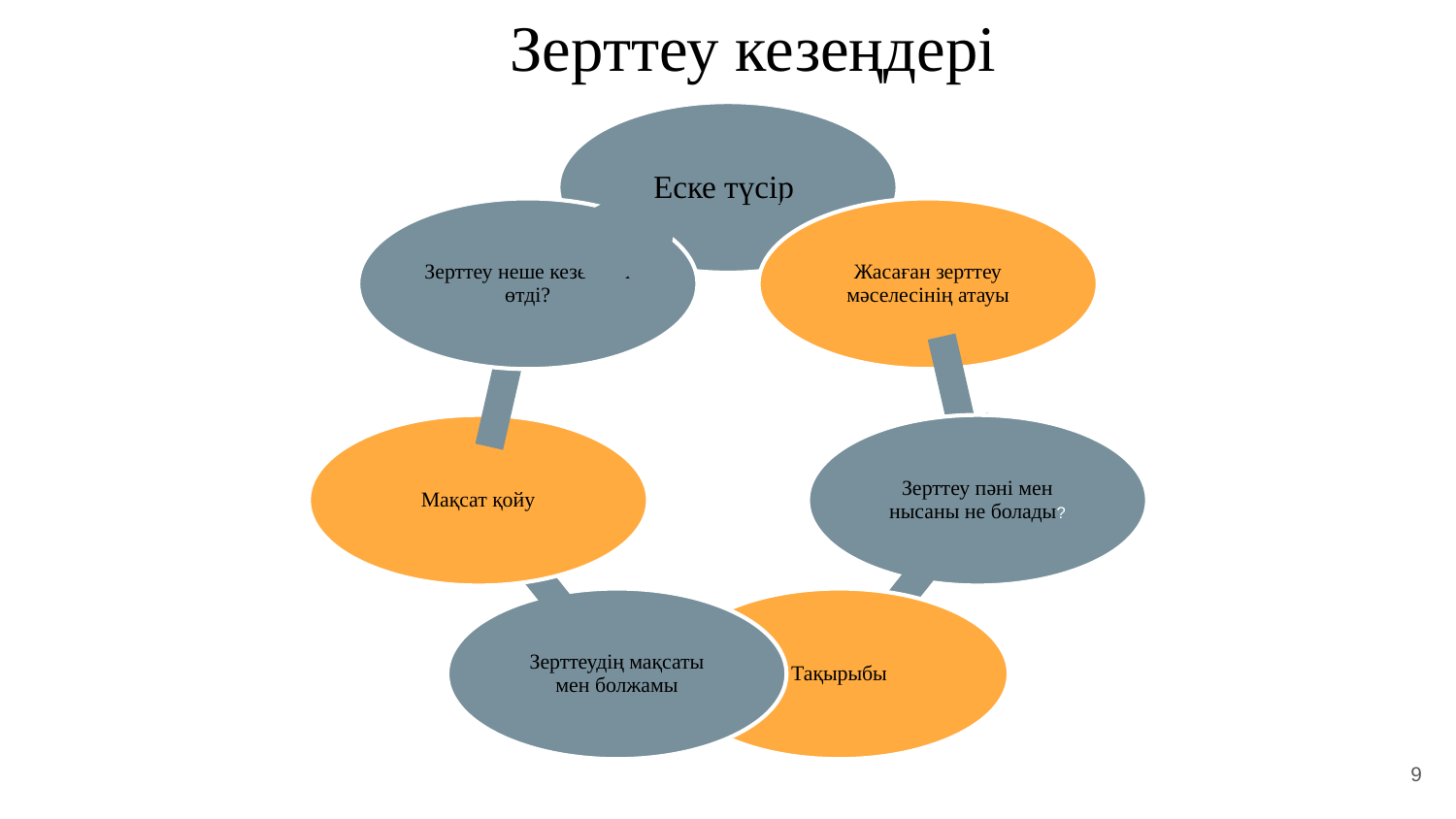

Зерттеу кезеңдері

Еске түсір
Жасаған зерттеу мәселесінің атауы
Зерттеу пәні мен нысаны не болады?
Тақырыбы
Зерттеудің мақсаты мен болжамы
Мақсат қойу
Зерттеу неше кезеңнен өтді?